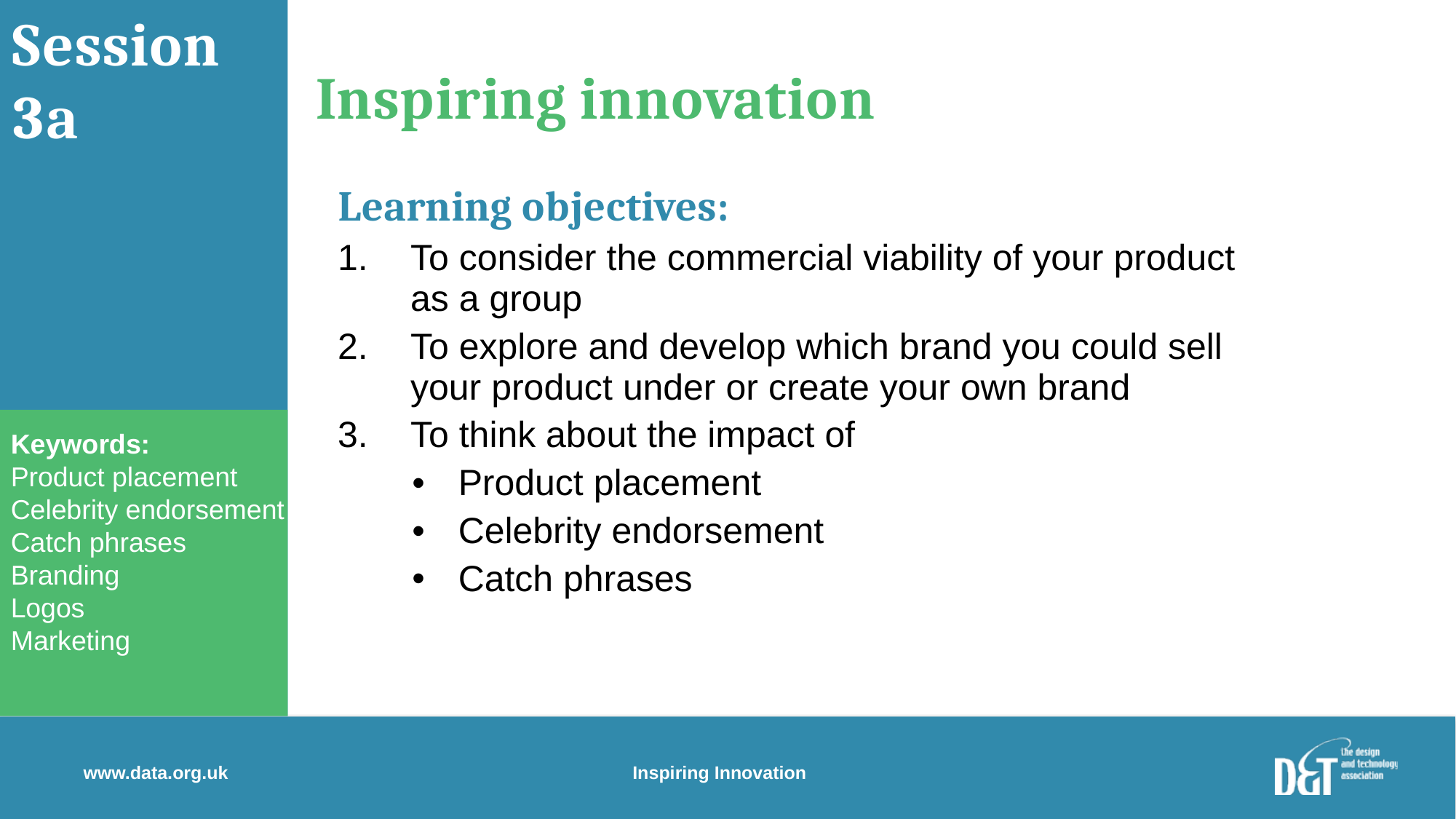

Session 3a
Inspiring innovation
Learning objectives:
To consider the commercial viability of your product as a group
To explore and develop which brand you could sell your product under or create your own brand
To think about the impact of
Product placement
Celebrity endorsement
Catch phrases

Keywords:
Product placement
Celebrity endorsement
Catch phrases
Branding
Logos
Marketing